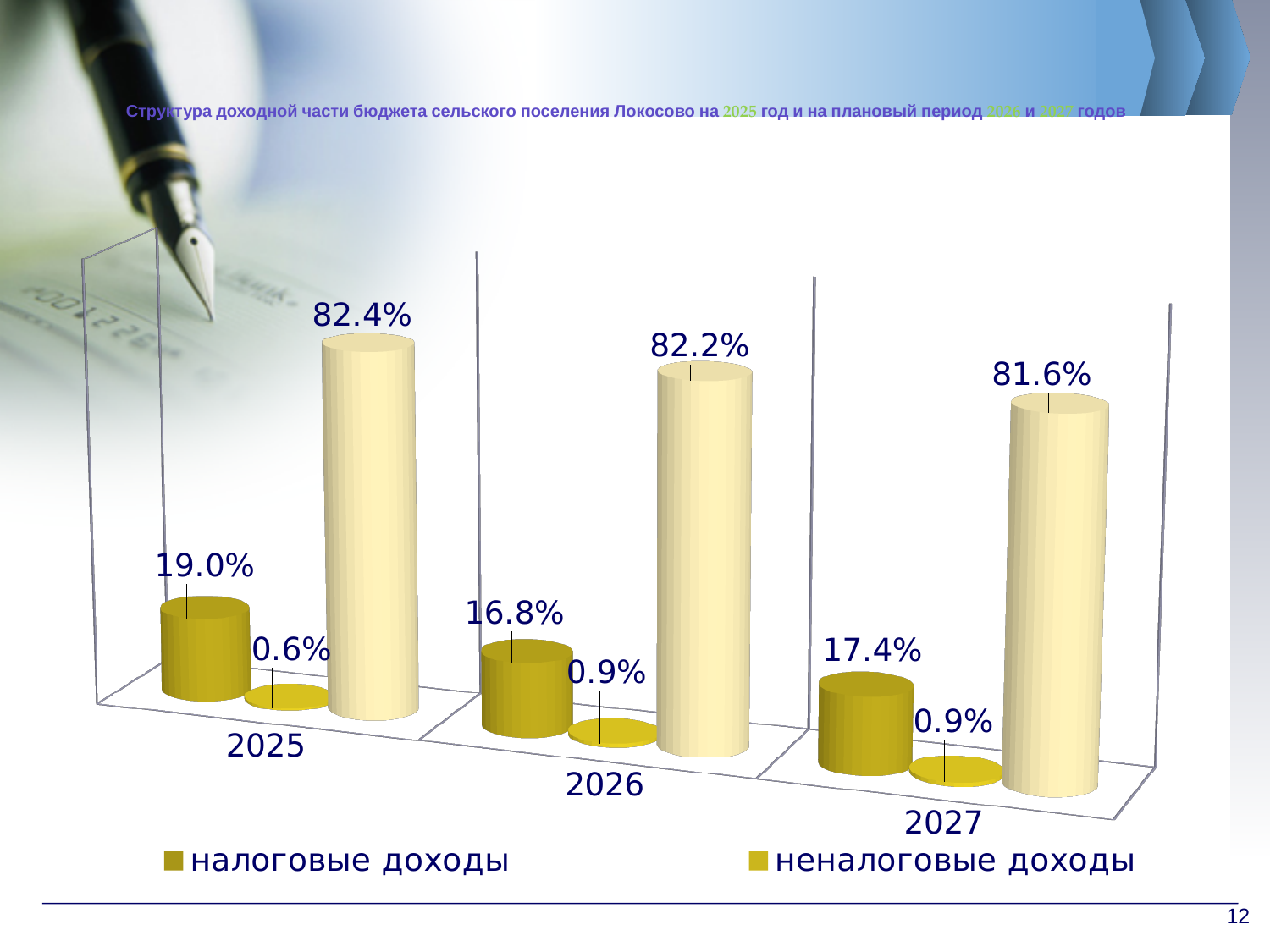

# Структура доходной части бюджета сельского поселения Локосово на 2025 год и на плановый период 2026 и 2027 годов

[unsupported chart]

12